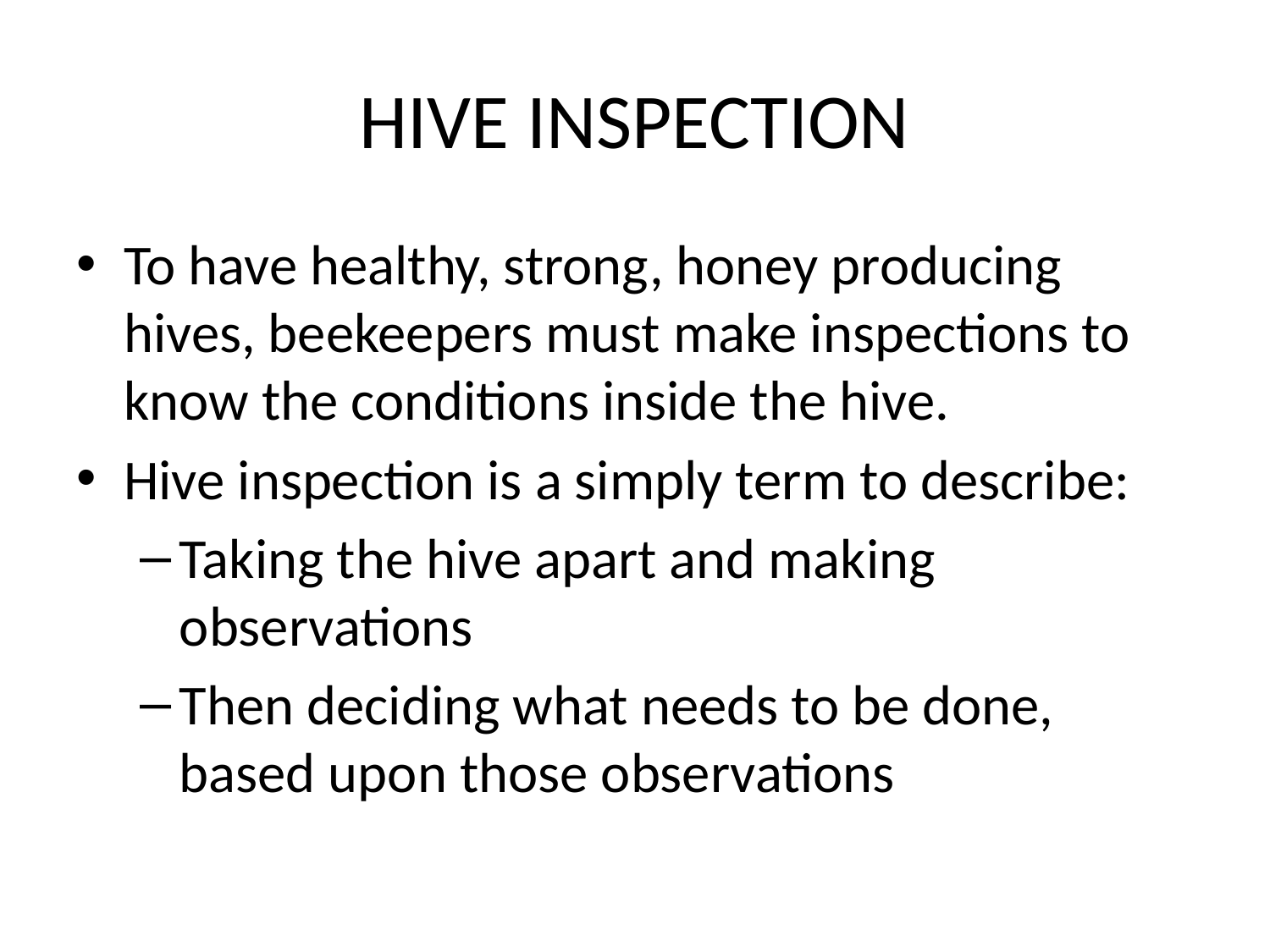

# HIVE INSPECTION
To have healthy, strong, honey producing hives, beekeepers must make inspections to know the conditions inside the hive.
Hive inspection is a simply term to describe:
Taking the hive apart and making observations
Then deciding what needs to be done, based upon those observations